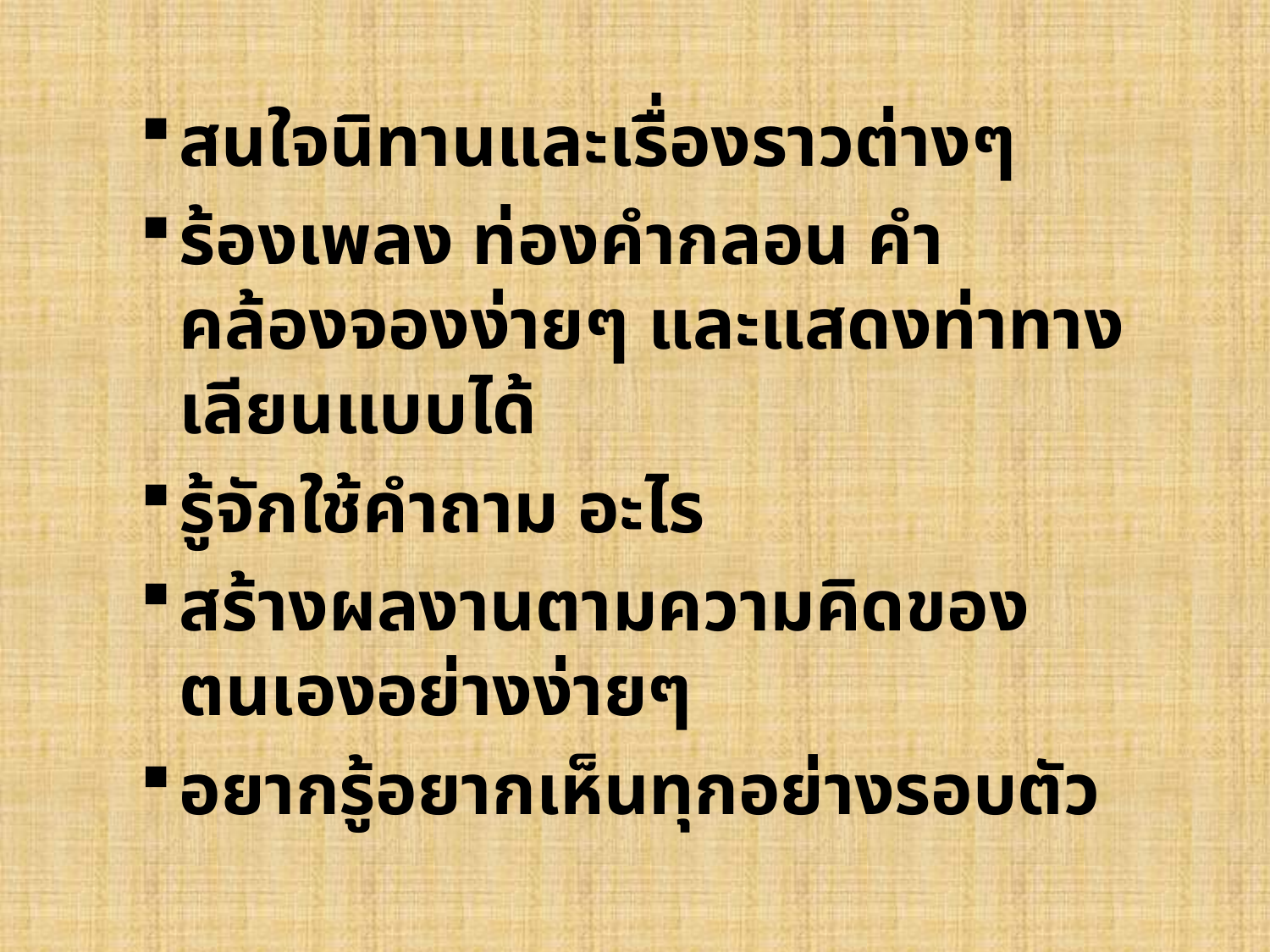

สนใจนิทานและเรื่องราวต่างๆ
ร้องเพลง ท่องคำกลอน คำคล้องจองง่ายๆ และแสดงท่าทางเลียนแบบได้
รู้จักใช้คำถาม อะไร
สร้างผลงานตามความคิดของตนเองอย่างง่ายๆ
อยากรู้อยากเห็นทุกอย่างรอบตัว